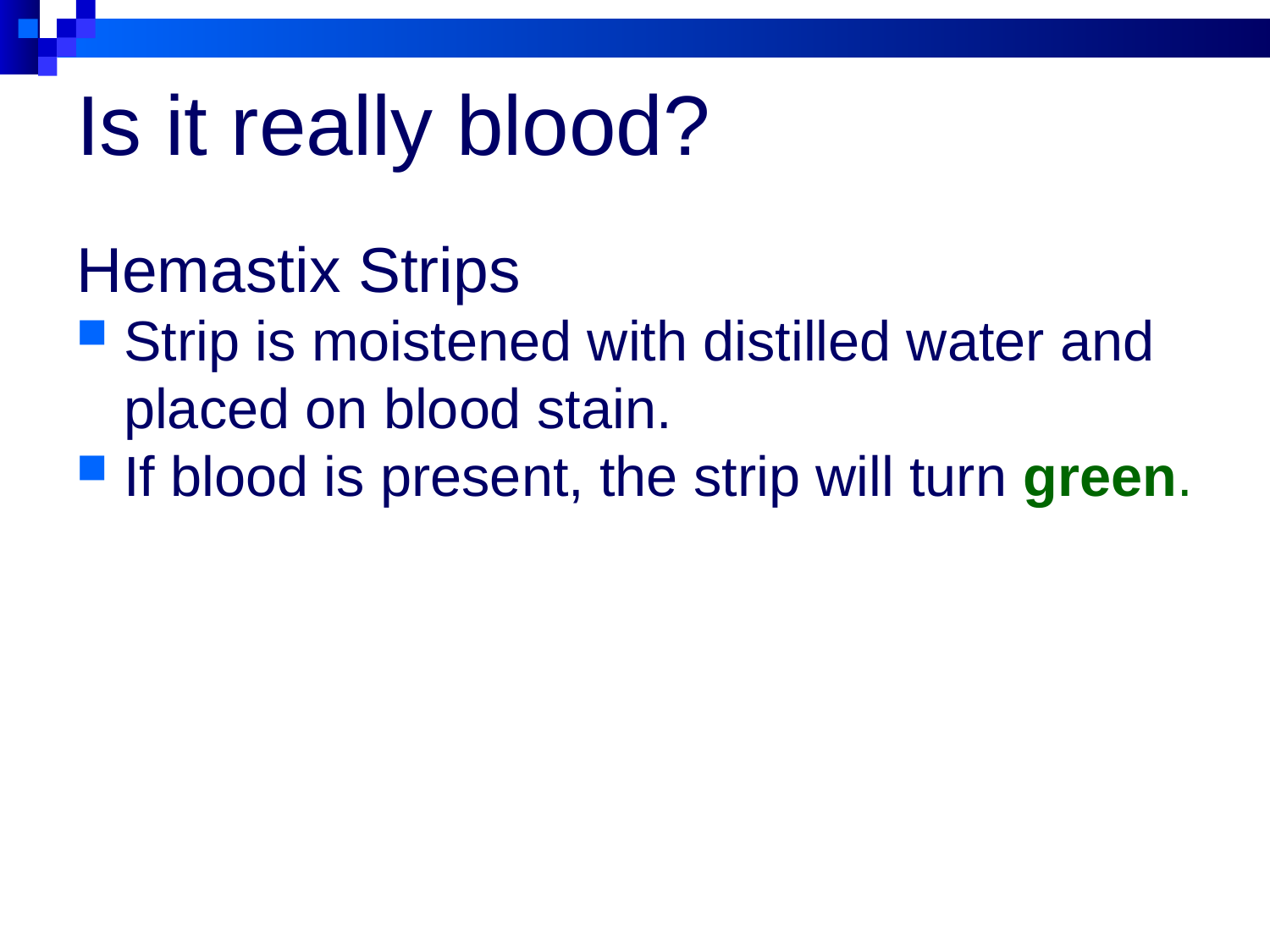

# Is it really blood?
Hemastix Strips
Strip is moistened with distilled water and placed on blood stain.
If blood is present, the strip will turn green.
28